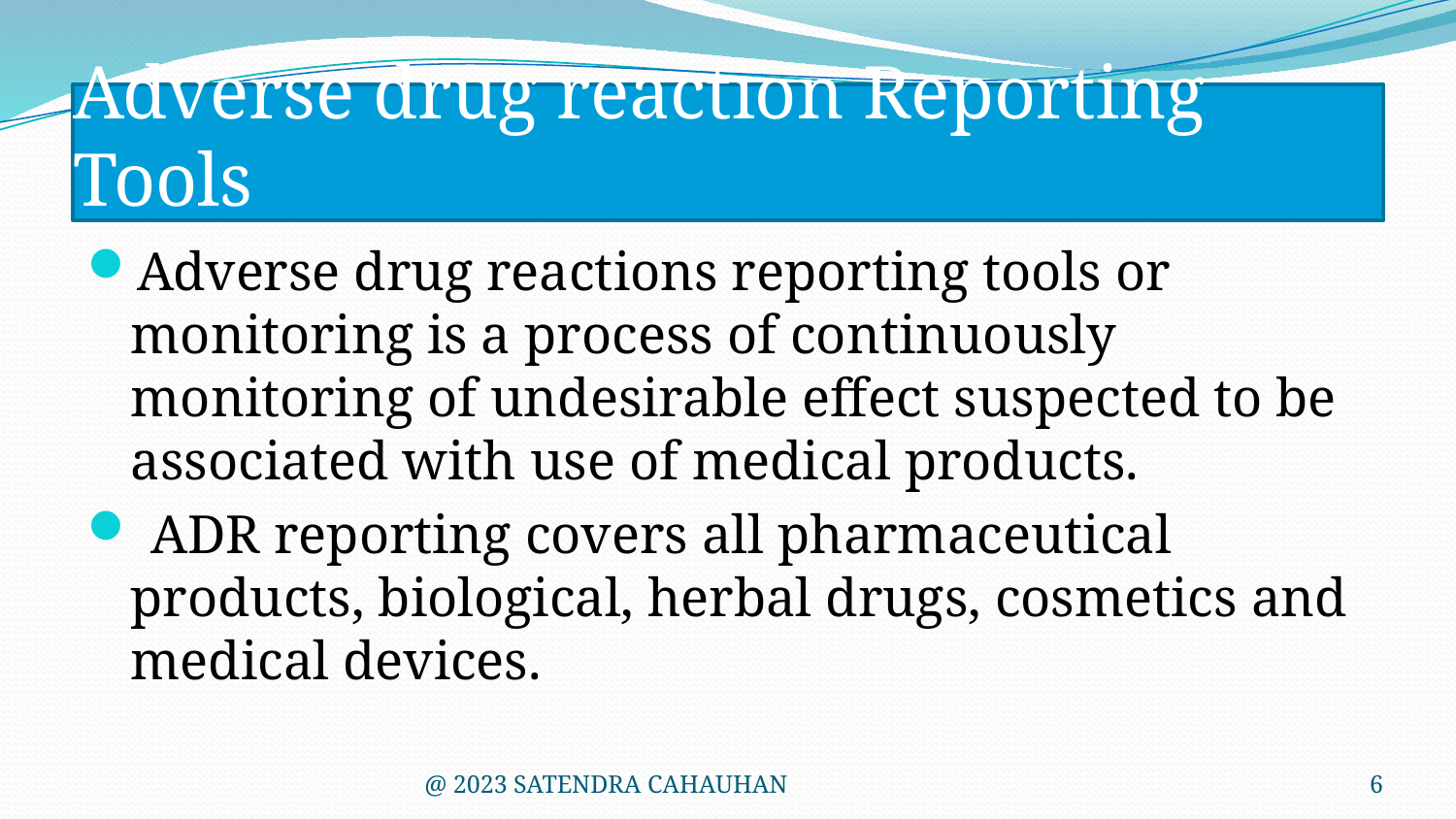

# Adverse drug reaction Reporting Tools
Adverse drug reactions reporting tools or monitoring is a process of continuously monitoring of undesirable effect suspected to be associated with use of medical products.
 ADR reporting covers all pharmaceutical products, biological, herbal drugs, cosmetics and medical devices.
@ 2023 SATENDRA CAHAUHAN
6